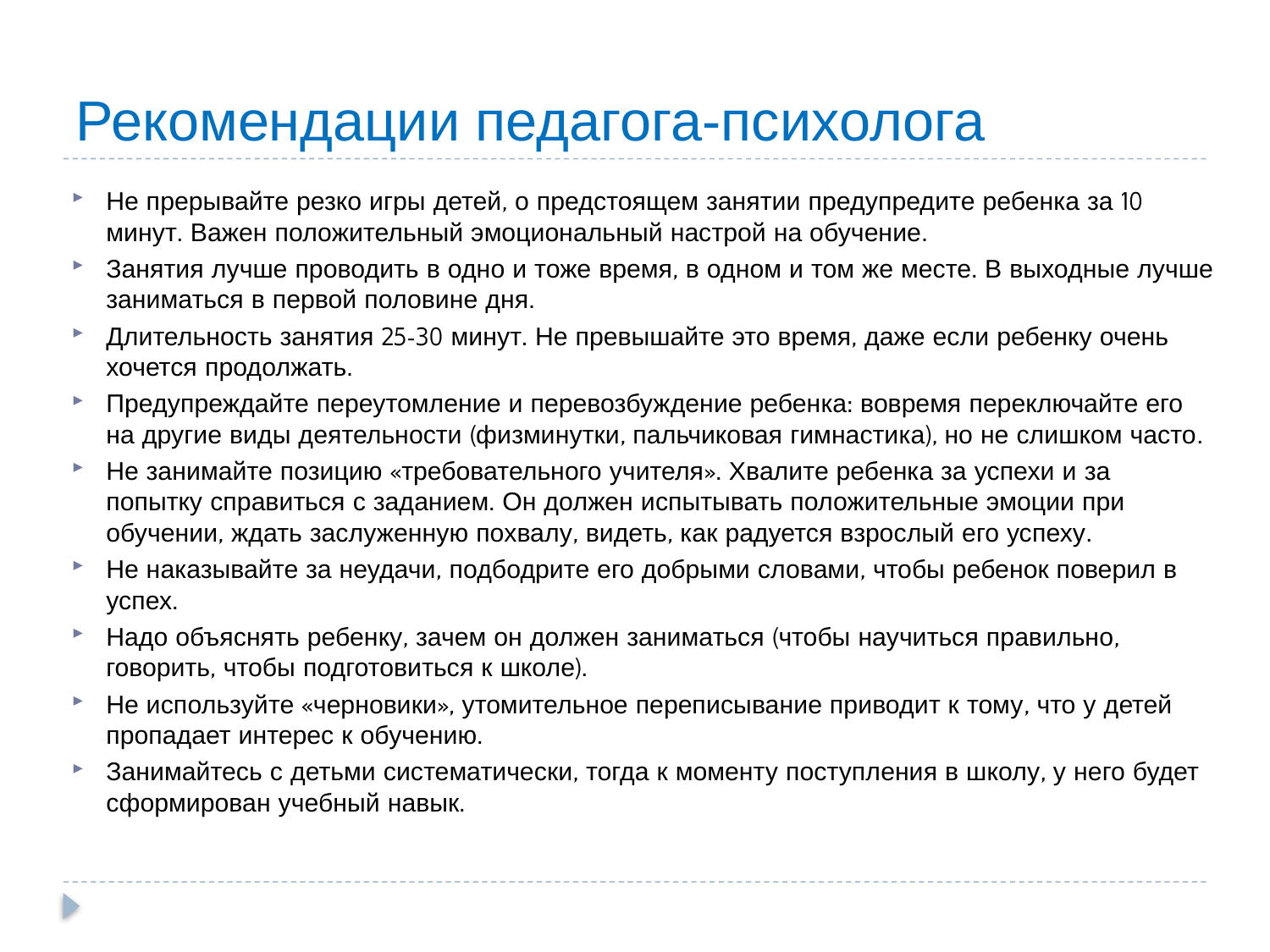

# Рекомендации педагога-психолога
Не прерывайте резко игры детей, о предстоящем занятии предупредите ребенка за 10 минут. Важен положительный эмоциональный настрой на обучение.
Занятия лучше проводить в одно и тоже время, в одном и том же месте. В выходные лучше заниматься в первой половине дня.
Длительность занятия 25-30 минут. Не превышайте это время, даже если ребенку очень хочется продолжать.
Предупреждайте переутомление и перевозбуждение ребенка: вовремя переключайте его на другие виды деятельности (физминутки, пальчиковая гимнастика), но не слишком часто.
Не занимайте позицию «требовательного учителя». Хвалите ребенка за успехи и за попытку справиться с заданием. Он должен испытывать положительные эмоции при обучении, ждать заслуженную похвалу, видеть, как радуется взрослый его успеху.
Не наказывайте за неудачи, подбодрите его добрыми словами, чтобы ребенок поверил в успех.
Надо объяснять ребенку, зачем он должен заниматься (чтобы научиться правильно, говорить, чтобы подготовиться к школе).
Не используйте «черновики», утомительное переписывание приводит к тому, что у детей пропадает интерес к обучению.
Занимайтесь с детьми систематически, тогда к моменту поступления в школу, у него будет сформирован учебный навык.